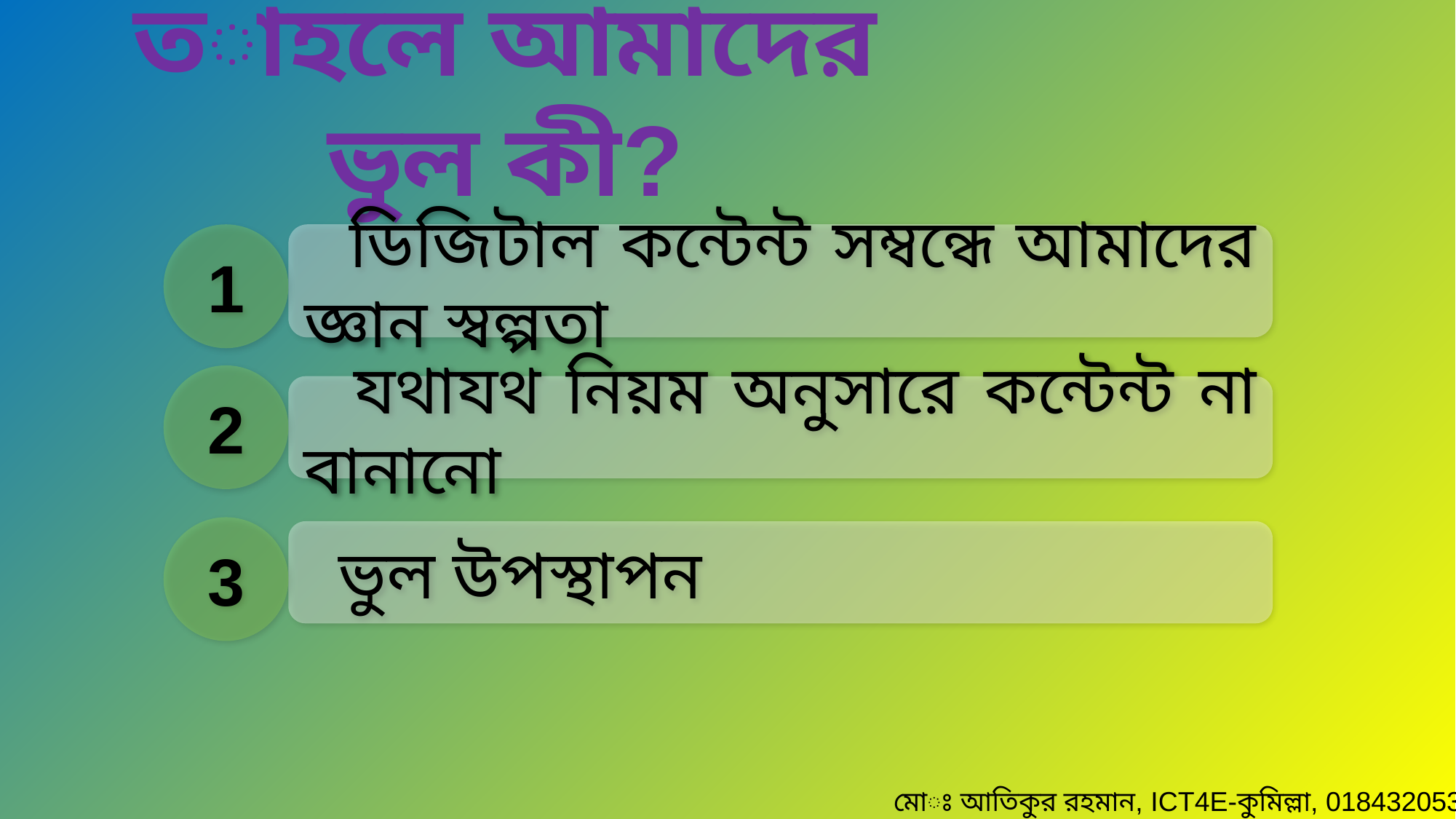

তাহলে আমাদের ভুল কী?
1
  ডিজিটাল কন্টেন্ট সম্বন্ধে আমাদের জ্ঞান স্বল্পতা
2
  যথাযথ নিয়ম অনুসারে কন্টেন্ট না বানানো
3
  ভুল উপস্থাপন